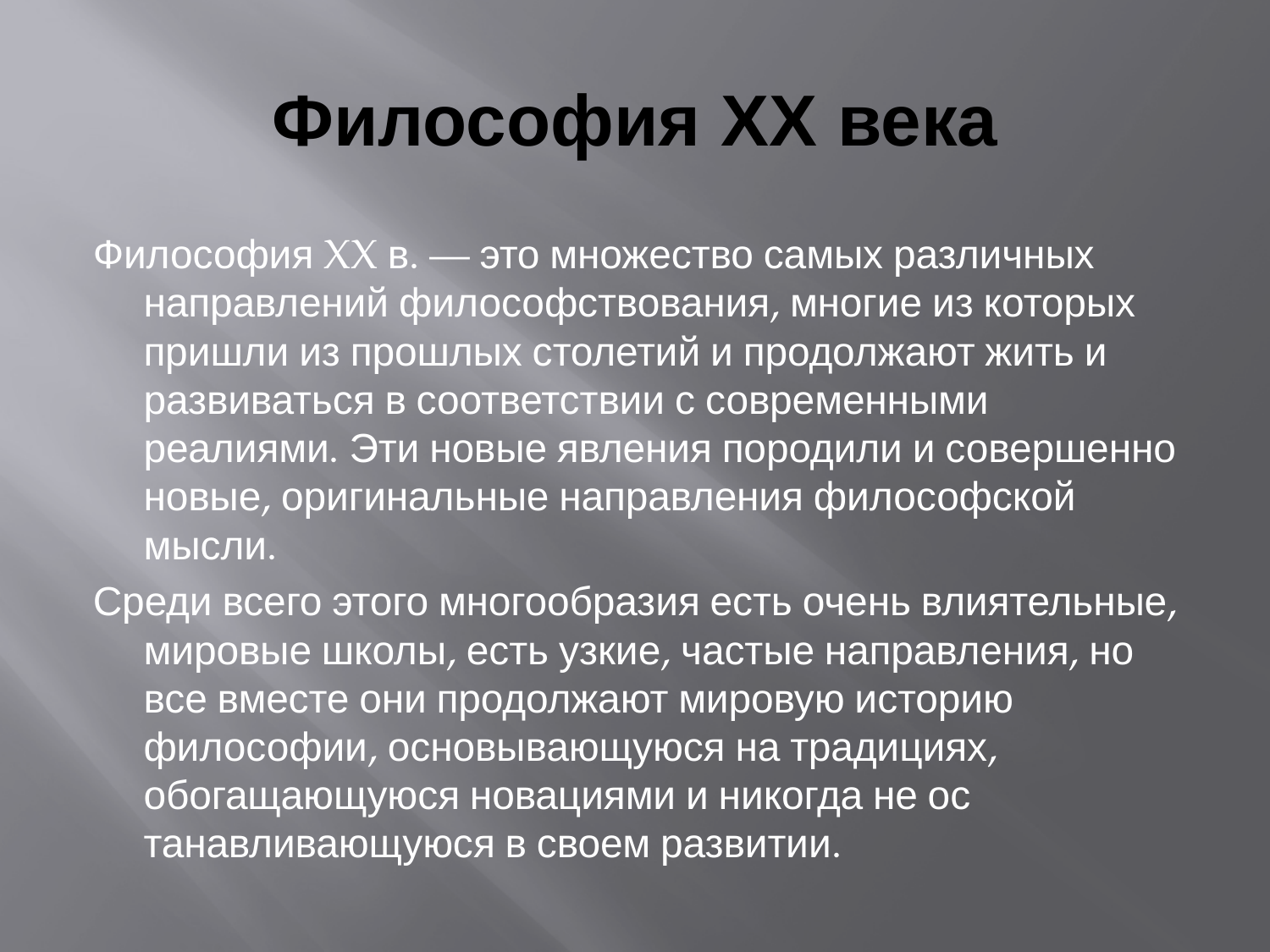

# Философия XX века
Философия XX в. — это множество самых различных направлений философствования, многие из которых пришли из прошлых столетий и продолжают жить и развиваться в соответствии с современными реалиями. Эти новые явления породили и совершенно новые, оригинальные направления философской мысли.
Среди всего этого многообразия есть очень влиятельные, мировые школы, есть узкие, частые направления, но все вместе они продолжают мировую историю философии, основываю­щуюся на традициях, обогащающуюся новациями и никогда не ос­танавливающуюся в своем развитии.